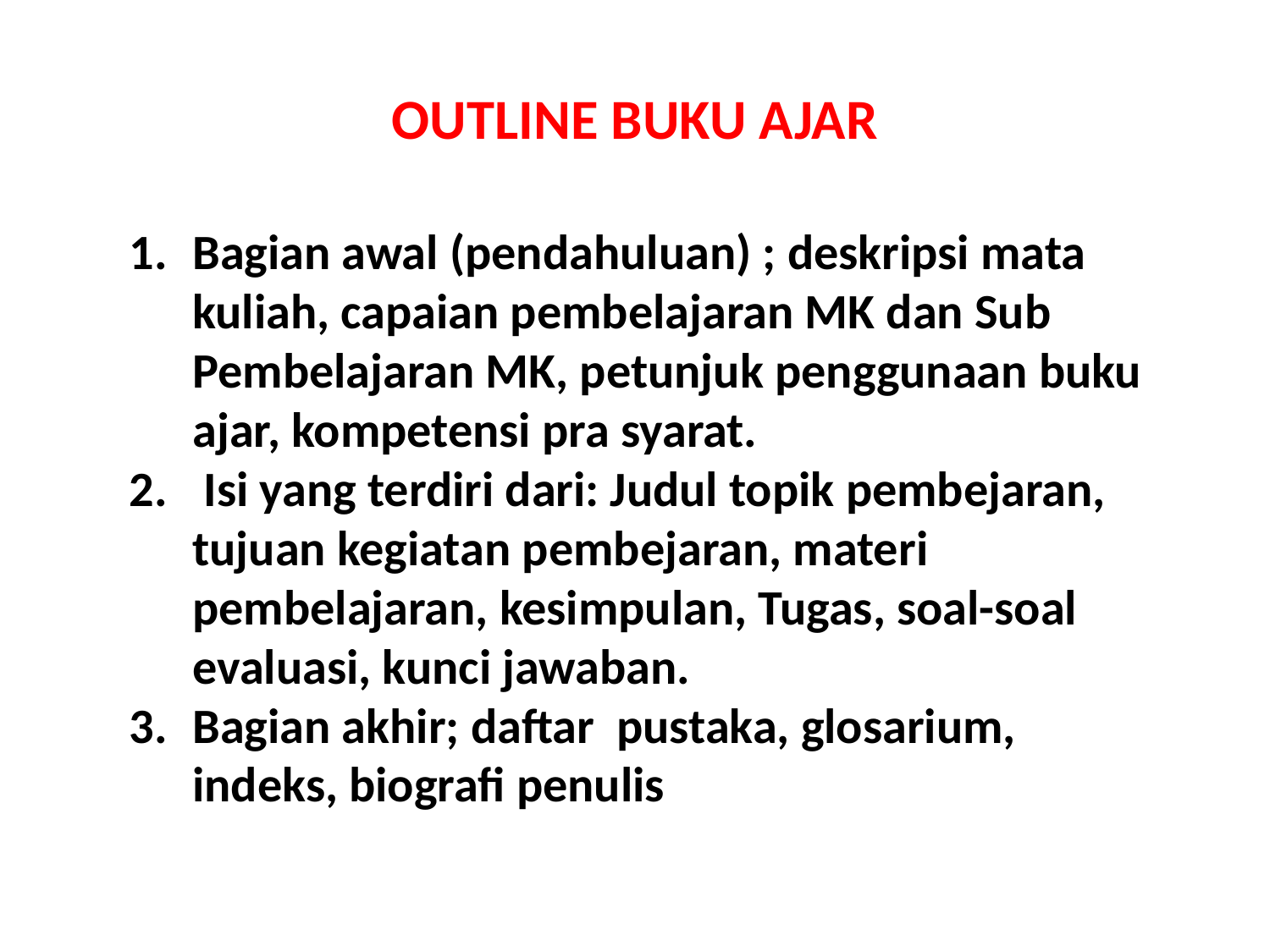

# OUTLINE BUKU AJAR
Bagian awal (pendahuluan) ; deskripsi mata kuliah, capaian pembelajaran MK dan Sub Pembelajaran MK, petunjuk penggunaan buku ajar, kompetensi pra syarat.
 Isi yang terdiri dari: Judul topik pembejaran, tujuan kegiatan pembejaran, materi pembelajaran, kesimpulan, Tugas, soal-soal evaluasi, kunci jawaban.
Bagian akhir; daftar  pustaka, glosarium, indeks, biografi penulis